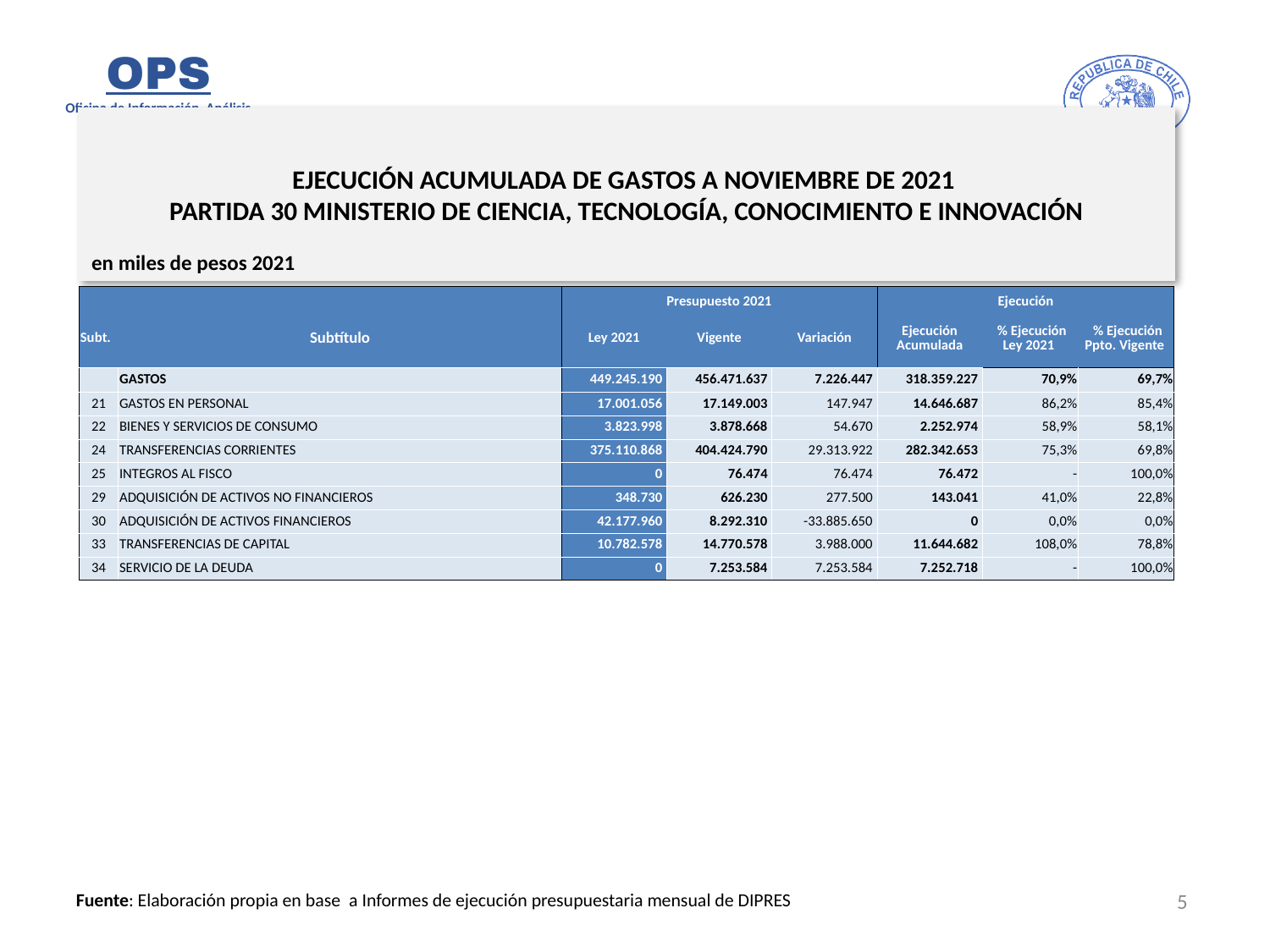

# EJECUCIÓN ACUMULADA DE GASTOS A NOVIEMBRE DE 2021 PARTIDA 30 MINISTERIO DE CIENCIA, TECNOLOGÍA, CONOCIMIENTO E INNOVACIÓN
en miles de pesos 2021
|  |  | Presupuesto 2021 |  |  | Ejecución |  |  |
| --- | --- | --- | --- | --- | --- | --- | --- |
| Subt. | Subtítulo | Ley 2021 | Vigente | Variación | Ejecución Acumulada | % Ejecución Ley 2021 | % Ejecución Ppto. Vigente |
|  | GASTOS | 449.245.190 | 456.471.637 | 7.226.447 | 318.359.227 | 70,9% | 69,7% |
| 21 | GASTOS EN PERSONAL | 17.001.056 | 17.149.003 | 147.947 | 14.646.687 | 86,2% | 85,4% |
| 22 | BIENES Y SERVICIOS DE CONSUMO | 3.823.998 | 3.878.668 | 54.670 | 2.252.974 | 58,9% | 58,1% |
| 24 | TRANSFERENCIAS CORRIENTES | 375.110.868 | 404.424.790 | 29.313.922 | 282.342.653 | 75,3% | 69,8% |
| 25 | INTEGROS AL FISCO | 0 | 76.474 | 76.474 | 76.472 | - | 100,0% |
| 29 | ADQUISICIÓN DE ACTIVOS NO FINANCIEROS | 348.730 | 626.230 | 277.500 | 143.041 | 41,0% | 22,8% |
| 30 | ADQUISICIÓN DE ACTIVOS FINANCIEROS | 42.177.960 | 8.292.310 | -33.885.650 | 0 | 0,0% | 0,0% |
| 33 | TRANSFERENCIAS DE CAPITAL | 10.782.578 | 14.770.578 | 3.988.000 | 11.644.682 | 108,0% | 78,8% |
| 34 | SERVICIO DE LA DEUDA | 0 | 7.253.584 | 7.253.584 | 7.252.718 | - | 100,0% |
5